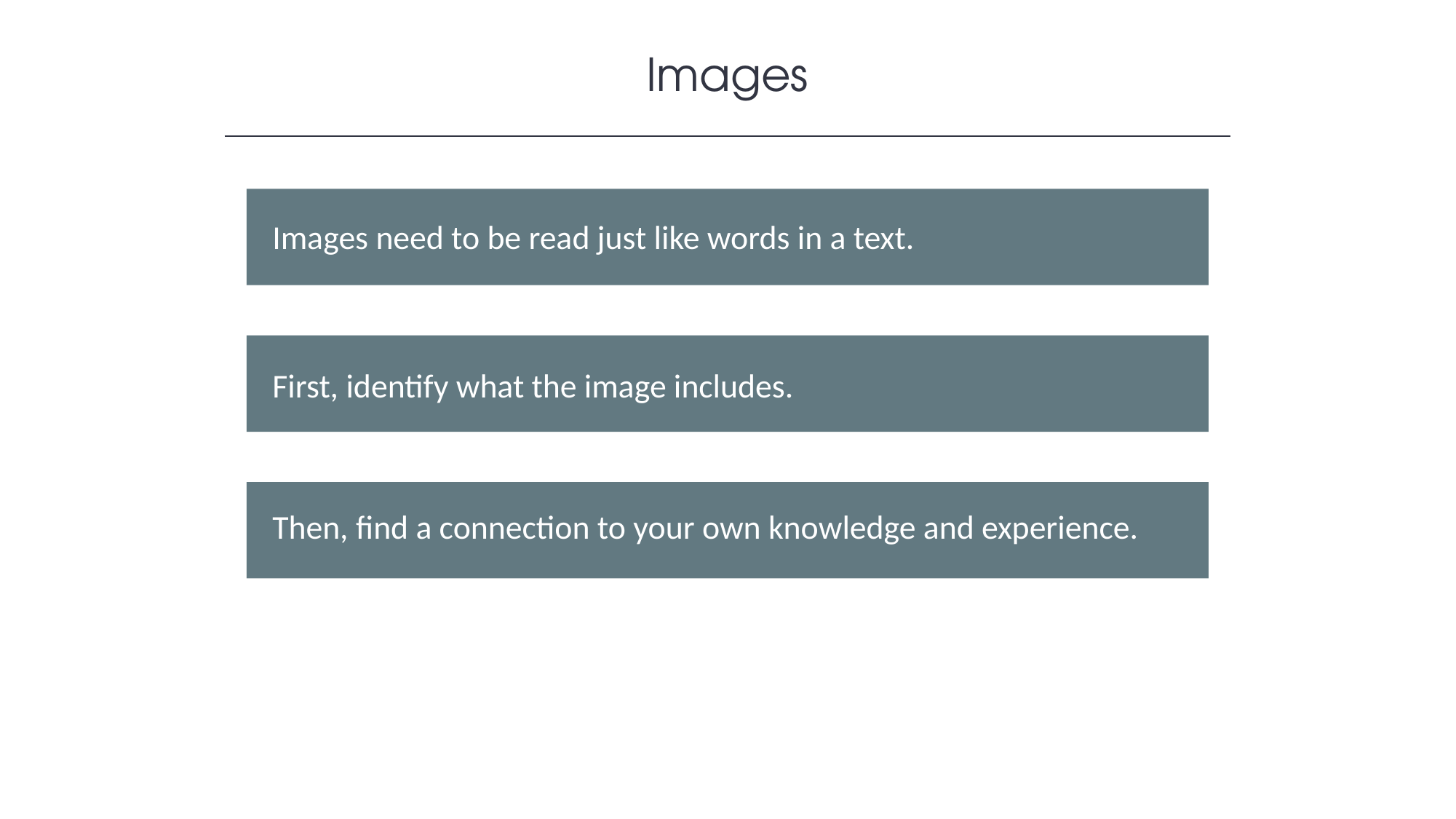

Images
HAWKES LEARNING

Images need to be read just like words in a text.

First, identify what the image includes.

Then, find a connection to your own knowledge and experience.